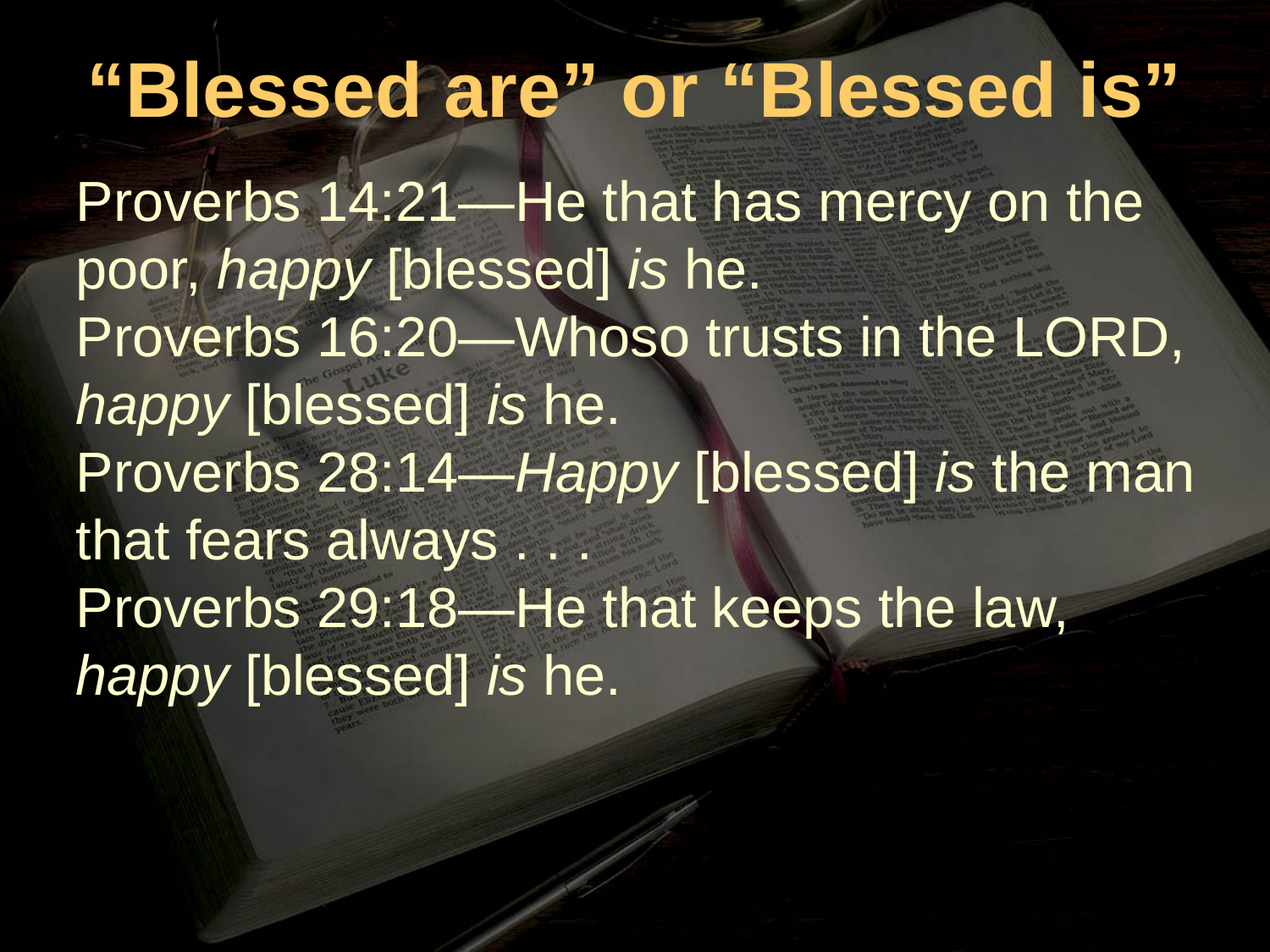

“Blessed are” or “Blessed is”
Proverbs 14:21—He that has mercy on the poor, happy [blessed] is he.
Proverbs 16:20—Whoso trusts in the LORD, happy [blessed] is he.
Proverbs 28:14—Happy [blessed] is the man that fears always . . .
Proverbs 29:18—He that keeps the law, happy [blessed] is he.